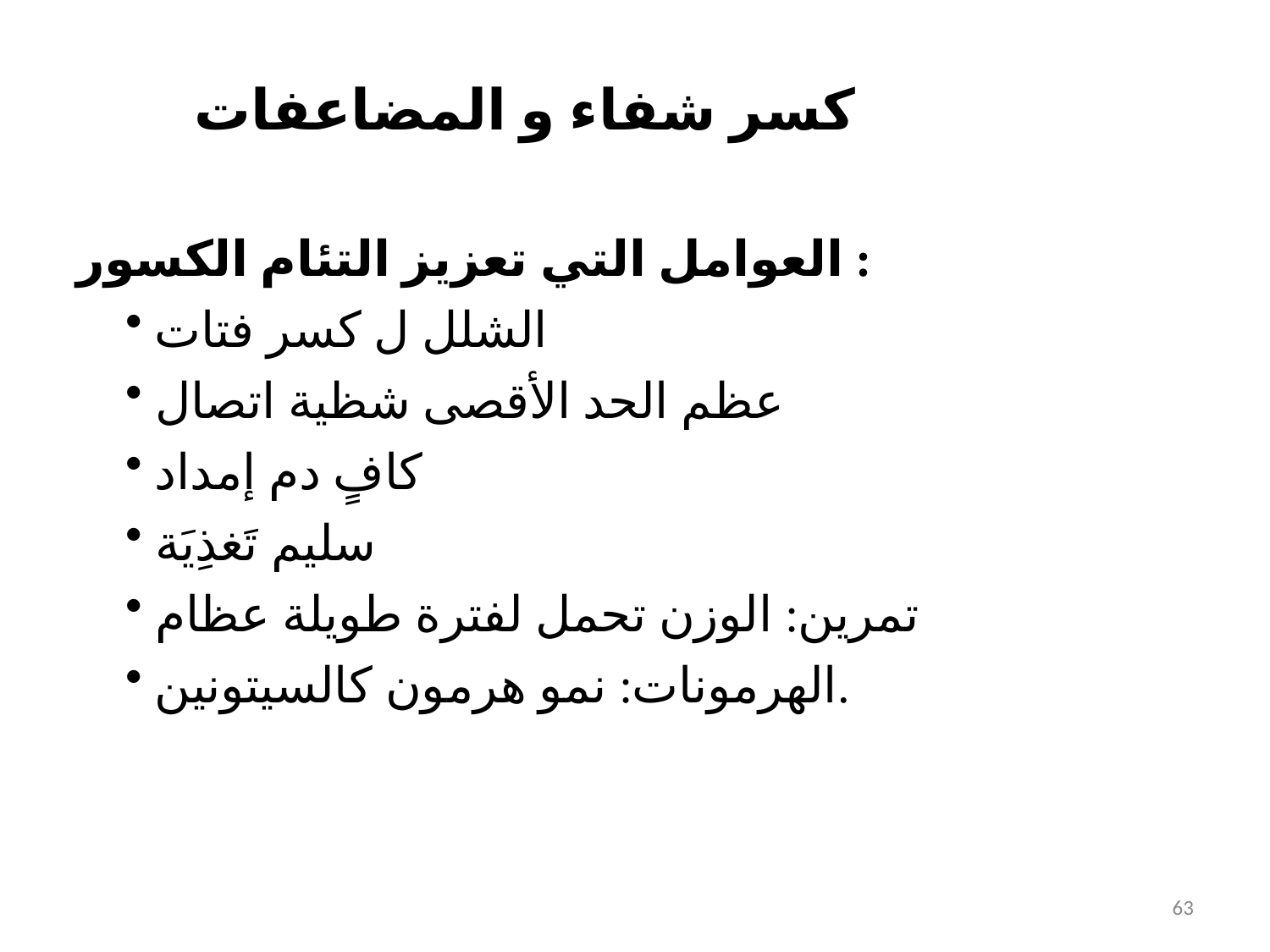

# كسر شفاء و المضاعفات
العوامل التي تعزيز التئام الكسور :
الشلل ل كسر فتات
عظم الحد الأقصى شظية اتصال
كافٍ دم إمداد
سليم تَغذِيَة
تمرين: الوزن تحمل لفترة طويلة عظام
الهرمونات: نمو هرمون كالسيتونين.
63